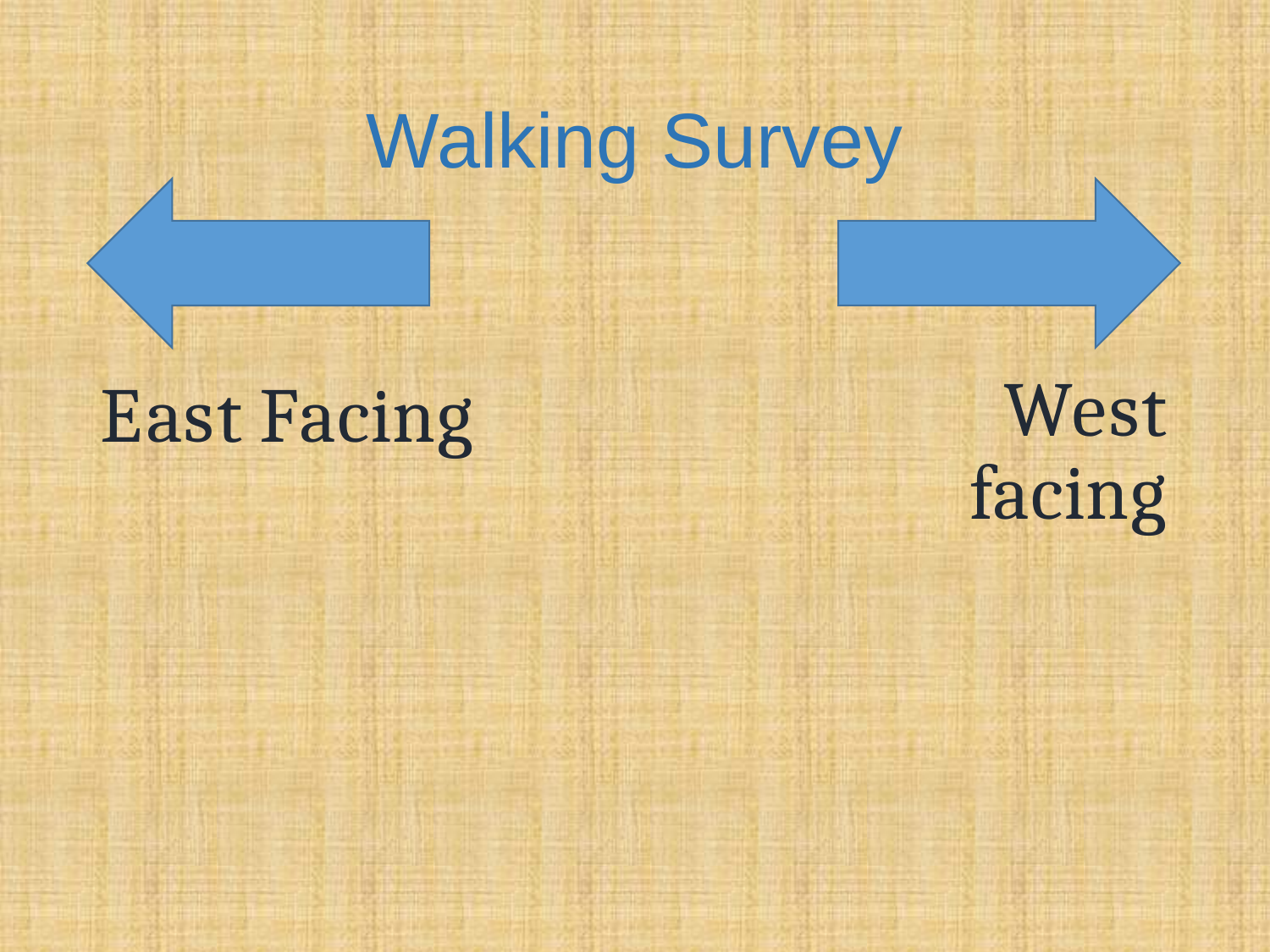

# Walking Survey

	West facing
East Facing